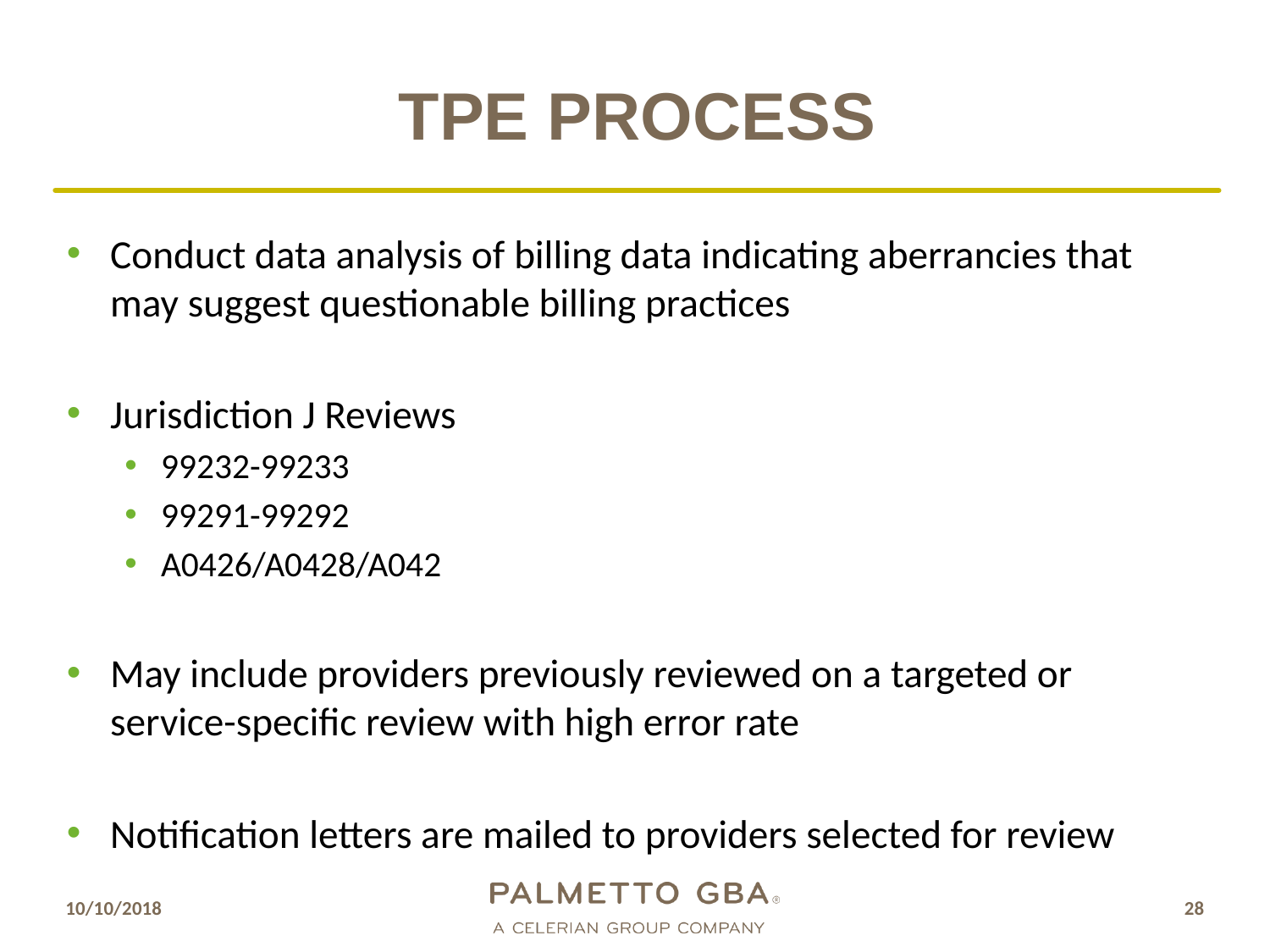

# TPE Process
Conduct data analysis of billing data indicating aberrancies that may suggest questionable billing practices

Jurisdiction J Reviews
99232-99233
99291-99292
A0426/A0428/A042

May include providers previously reviewed on a targeted or service-specific review with high error rate

Notification letters are mailed to providers selected for review

10/10/2018
28